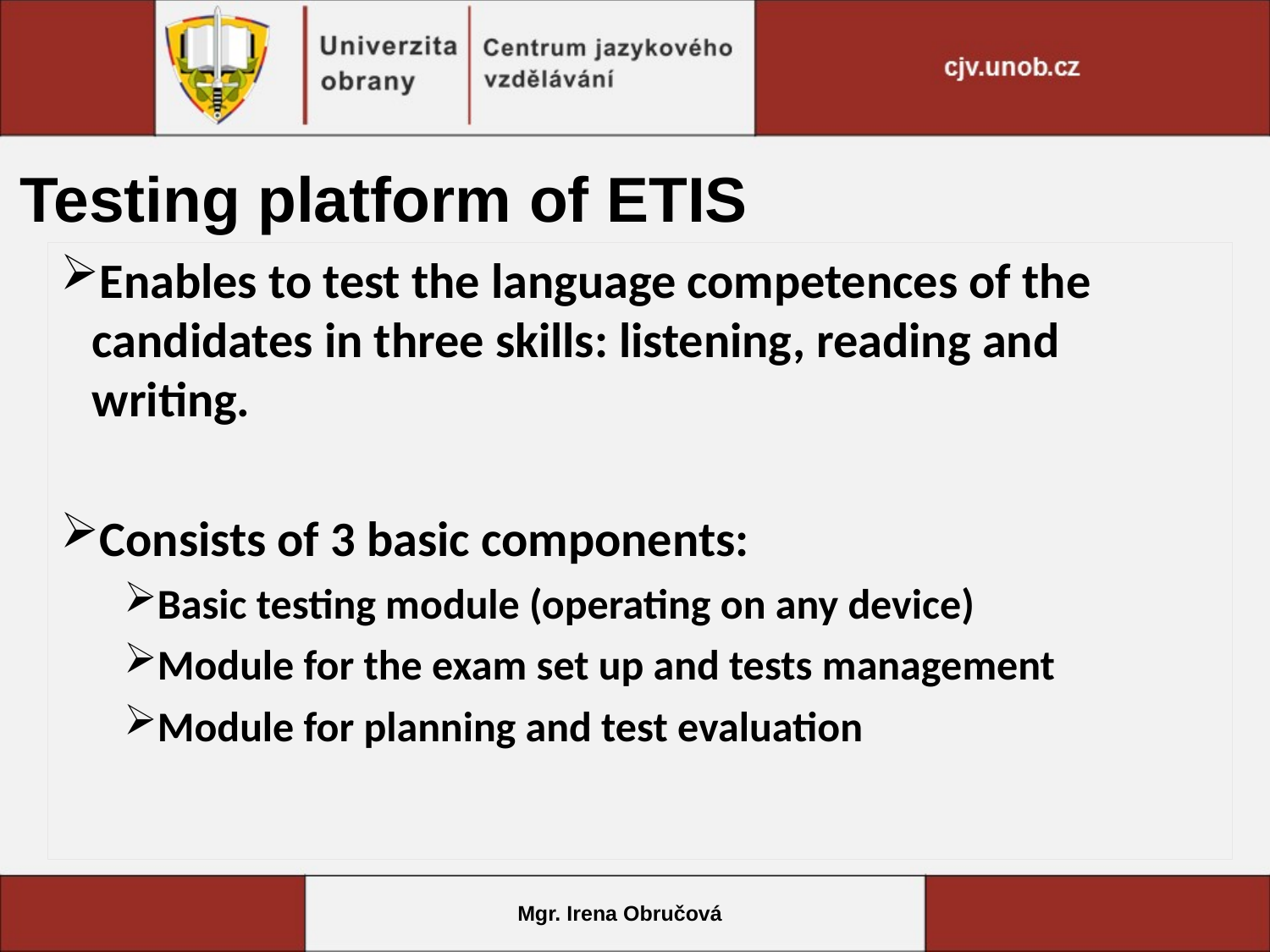

Testing platform of ETIS
Enables to test the language competences of the candidates in three skills: listening, reading and writing.

Consists of 3 basic components:
Basic testing module (operating on any device)
Module for the exam set up and tests management
Module for planning and test evaluation

Mgr. Irena Obručová